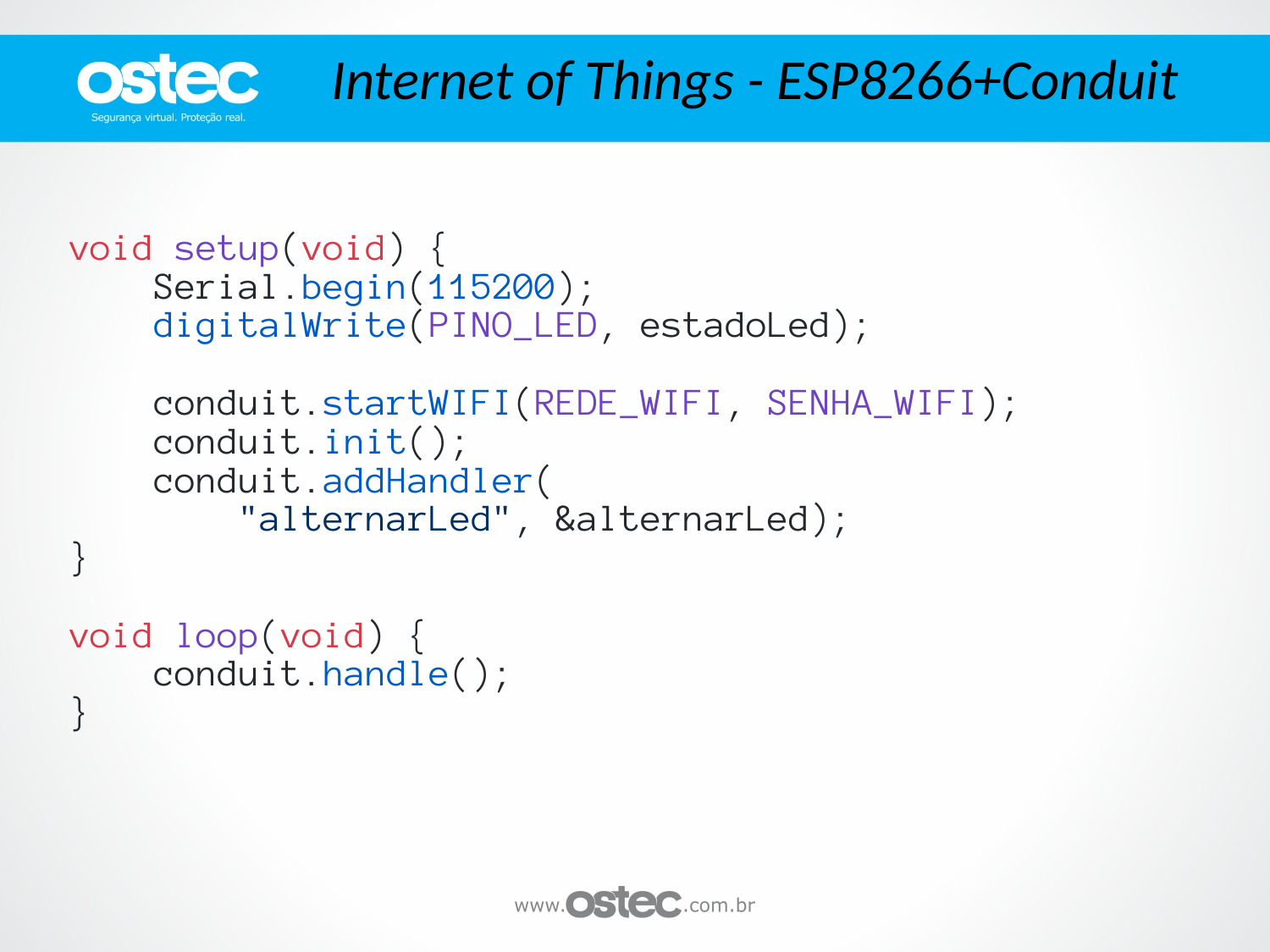

Internet of Things - ESP8266+Conduit
void setup(void) {
    Serial.begin(115200);
    digitalWrite(PINO_LED, estadoLed);

    conduit.startWIFI(REDE_WIFI, SENHA_WIFI);
    conduit.init();
    conduit.addHandler(
        "alternarLed", &alternarLed);
}

void loop(void) {
    conduit.handle();
}